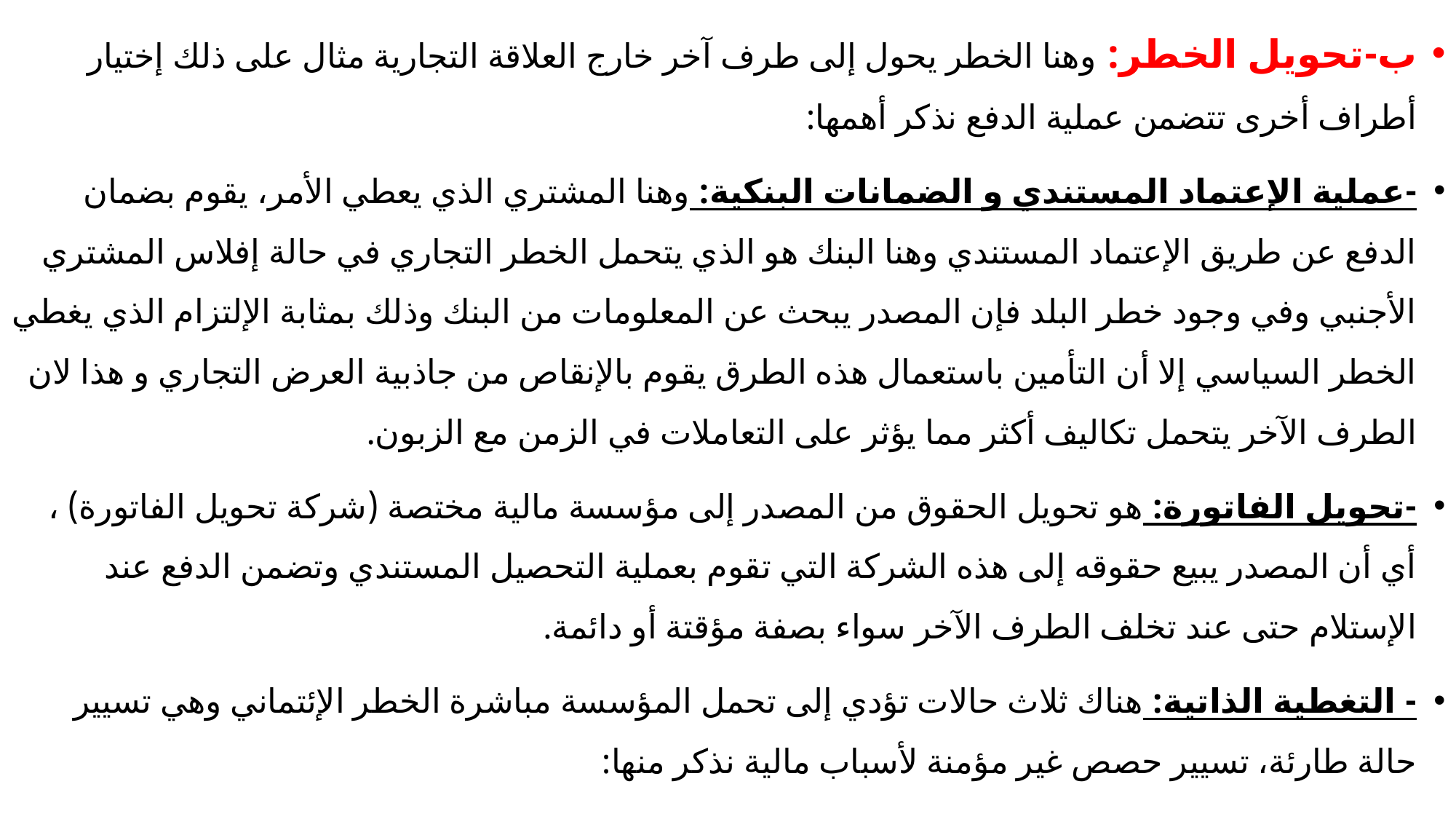

ب-تحويل الخطر: وهنا الخطر يحول إلى طرف آخر خارج العلاقة التجارية مثال على ذلك إختيار أطراف أخرى تتضمن عملية الدفع نذكر أهمها:
-عملية الإعتماد المستندي و الضمانات البنكية: وهنا المشتري الذي يعطي الأمر، يقوم بضمان الدفع عن طريق الإعتماد المستندي وهنا البنك هو الذي يتحمل الخطر التجاري في حالة إفلاس المشتري الأجنبي وفي وجود خطر البلد فإن المصدر يبحث عن المعلومات من البنك وذلك بمثابة الإلتزام الذي يغطي الخطر السياسي إلا أن التأمين باستعمال هذه الطرق يقوم بالإنقاص من جاذبية العرض التجاري و هذا لان الطرف الآخر يتحمل تكاليف أكثر مما يؤثر على التعاملات في الزمن مع الزبون.
-تحويل الفاتورة: هو تحويل الحقوق من المصدر إلى مؤسسة مالية مختصة (شركة تحويل الفاتورة) ، أي أن المصدر يبيع حقوقه إلى هذه الشركة التي تقوم بعملية التحصيل المستندي وتضمن الدفع عند الإستلام حتى عند تخلف الطرف الآخر سواء بصفة مؤقتة أو دائمة.
- التغطية الذاتية: هناك ثلاث حالات تؤدي إلى تحمل المؤسسة مباشرة الخطر الإئتماني وهي تسيير حالة طارئة، تسيير حصص غير مؤمنة لأسباب مالية نذكر منها: